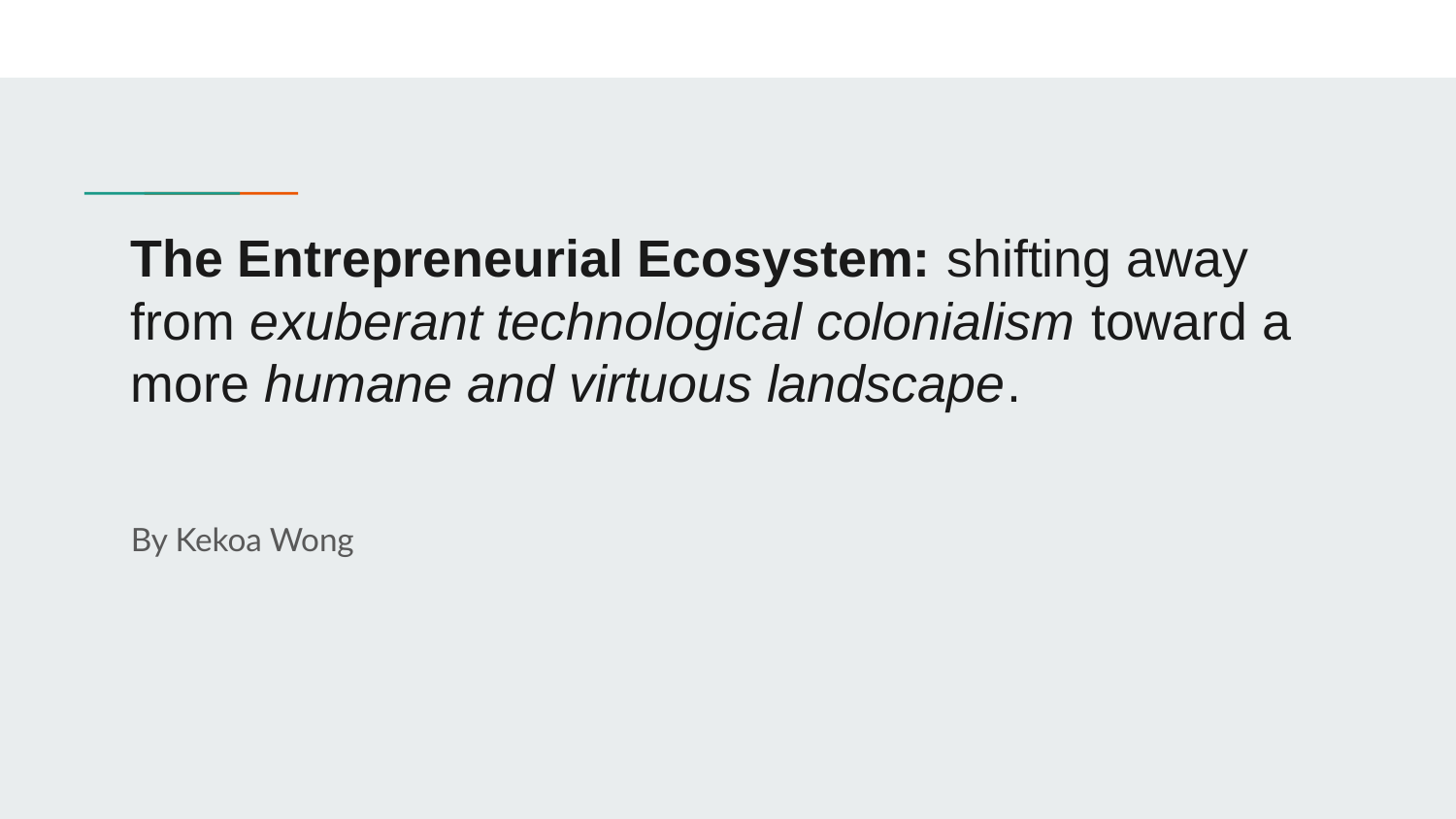

# The Entrepreneurial Ecosystem: shifting away from exuberant technological colonialism toward a more humane and virtuous landscape.
By Kekoa Wong